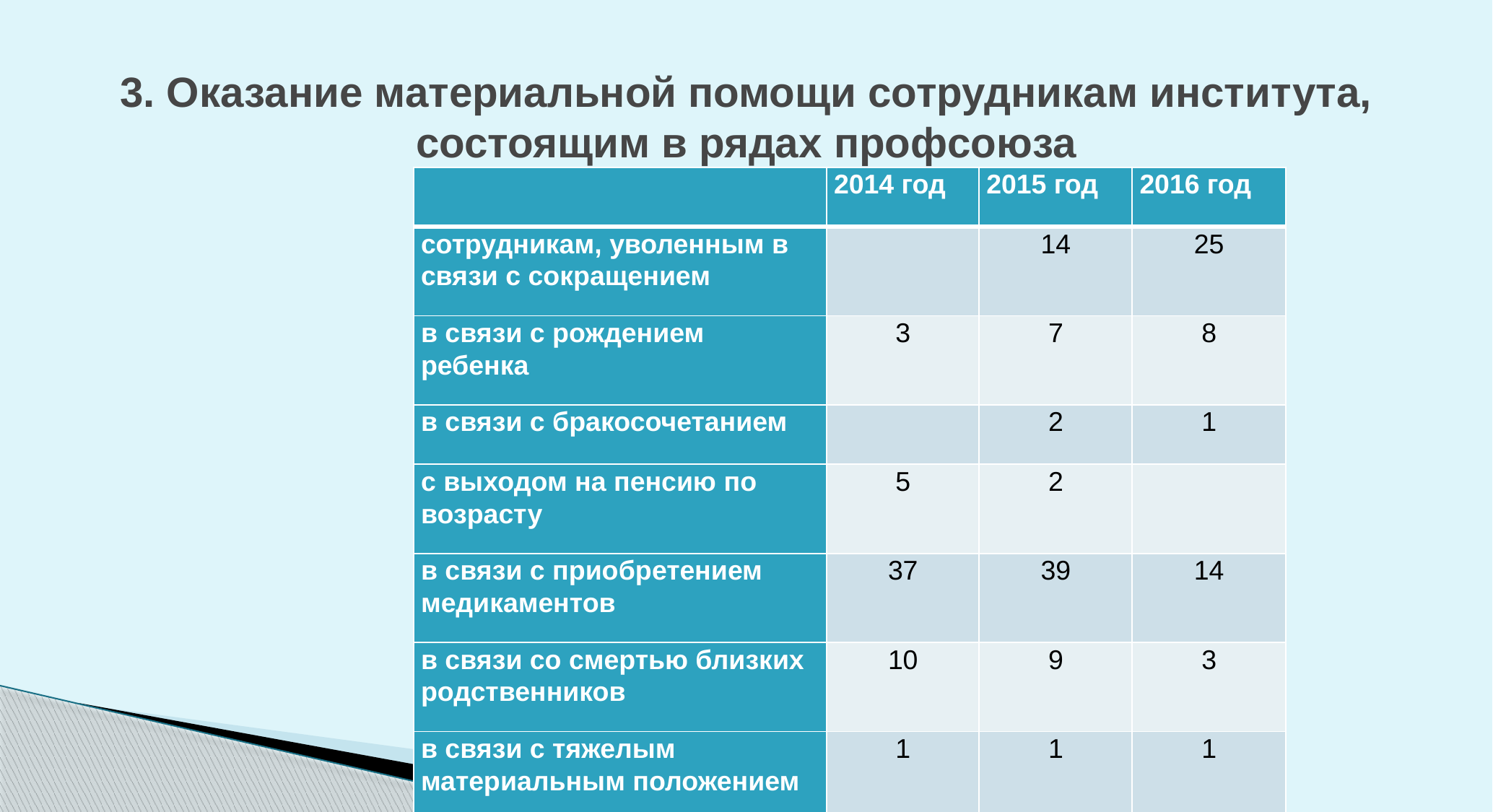

# 3. Оказание материальной помощи сотрудникам института, состоящим в рядах профсоюза
|  | 2014 год | 2015 год | 2016 год |
| --- | --- | --- | --- |
| сотрудникам, уволенным в связи с сокращением |  | 14 | 25 |
| в связи с рождением ребенка | 3 | 7 | 8 |
| в связи с бракосочетанием |  | 2 | 1 |
| с выходом на пенсию по возрасту | 5 | 2 |  |
| в связи с приобретением медикаментов | 37 | 39 | 14 |
| в связи со смертью близких родственников | 10 | 9 | 3 |
| в связи с тяжелым материальным положением | 1 | 1 | 1 |